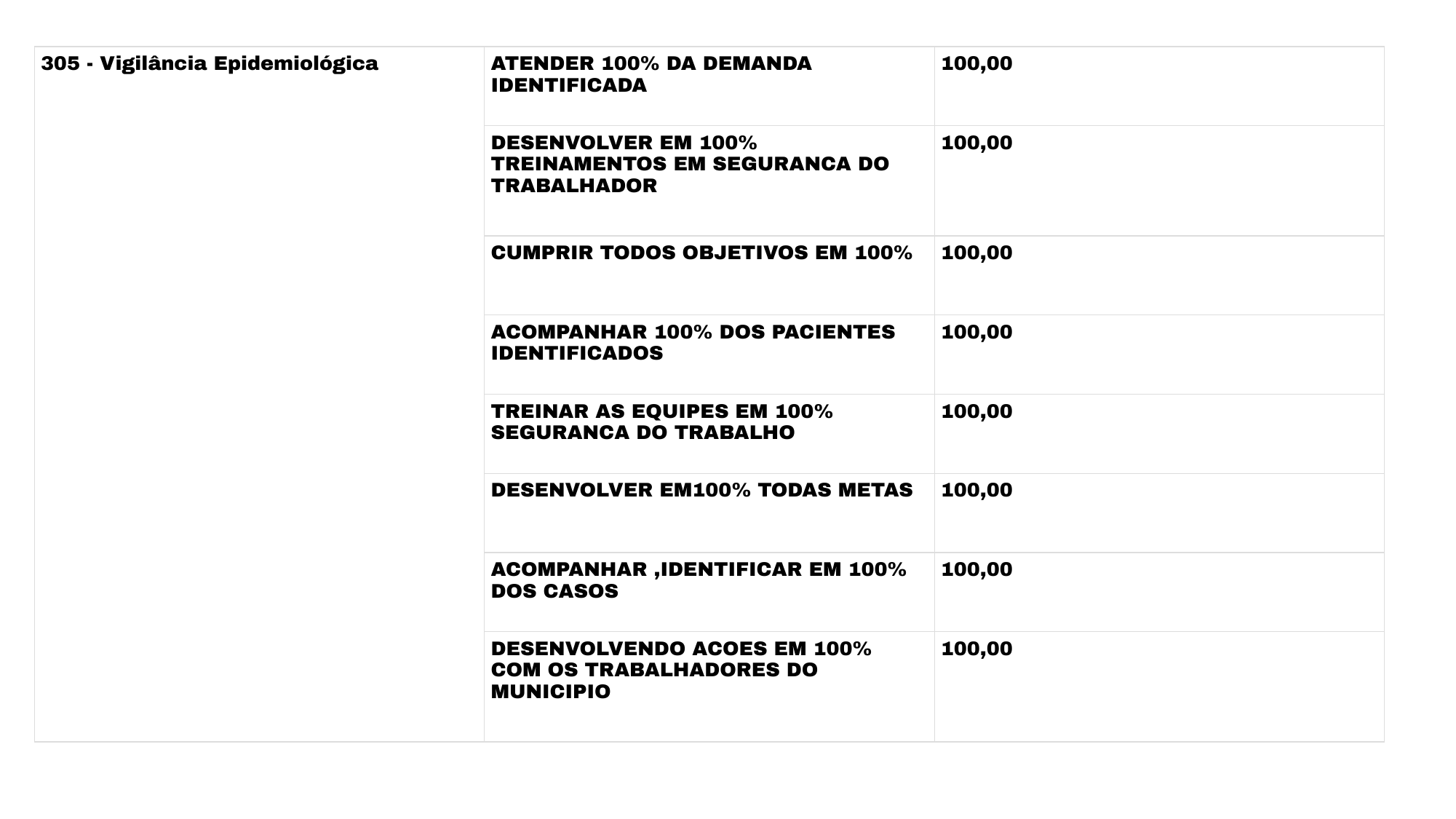

| 305 - Vigilância Epidemiológica | ATENDER 100% DA DEMANDA IDENTIFICADA | 100,00 |
| --- | --- | --- |
|  | DESENVOLVER EM 100% TREINAMENTOS EM SEGURANCA DO TRABALHADOR | 100,00 |
|  | CUMPRIR TODOS OBJETIVOS EM 100% | 100,00 |
|  | ACOMPANHAR 100% DOS PACIENTES IDENTIFICADOS | 100,00 |
|  | TREINAR AS EQUIPES EM 100% SEGURANCA DO TRABALHO | 100,00 |
|  | DESENVOLVER EM100% TODAS METAS | 100,00 |
|  | ACOMPANHAR ,IDENTIFICAR EM 100% DOS CASOS | 100,00 |
|  | DESENVOLVENDO ACOES EM 100% COM OS TRABALHADORES DO MUNICIPIO | 100,00 |